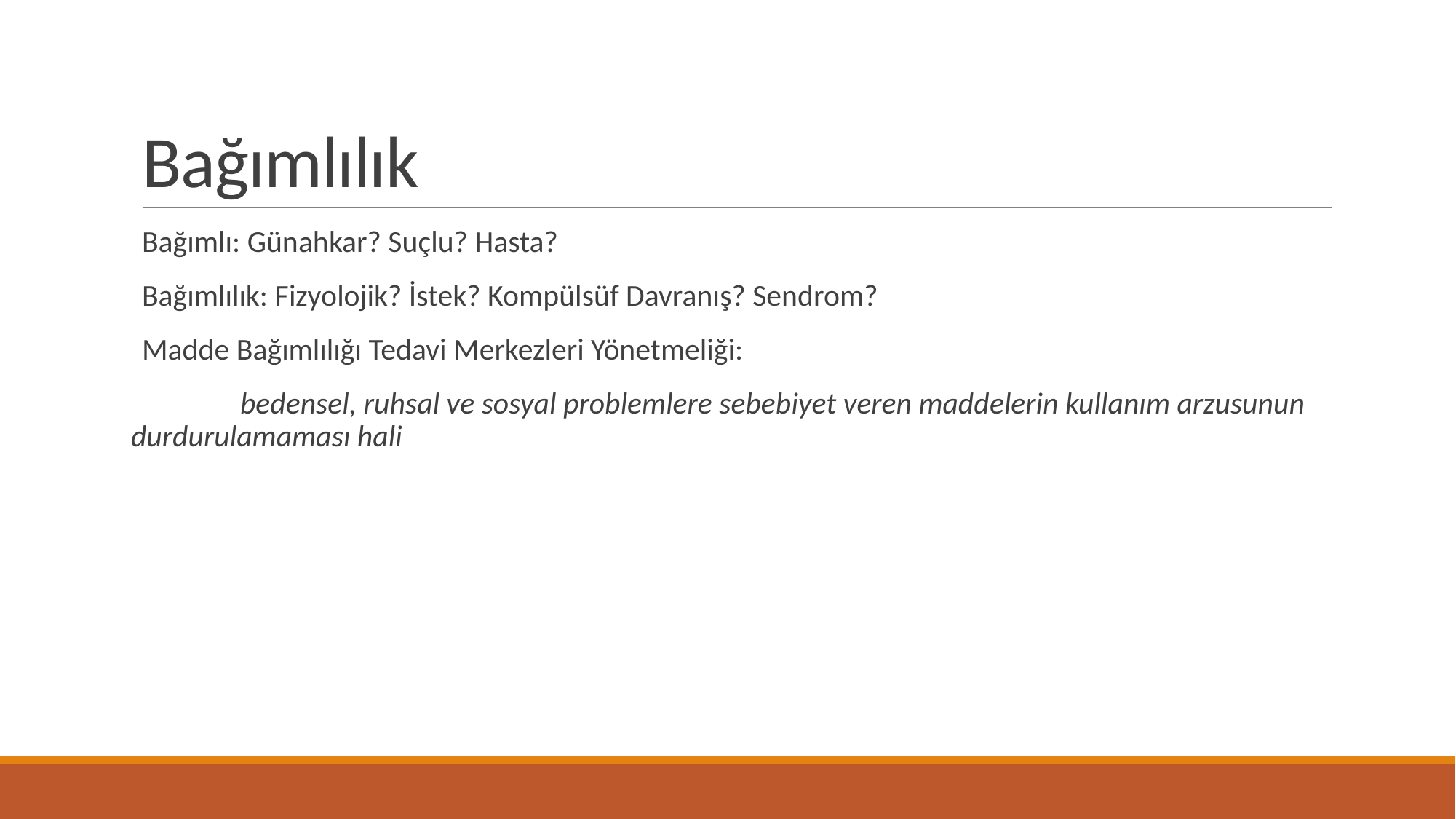

# Bağımlılık
Bağımlı: Günahkar? Suçlu? Hasta?
Bağımlılık: Fizyolojik? İstek? Kompülsüf Davranış? Sendrom?
Madde Bağımlılığı Tedavi Merkezleri Yönetmeliği:
	bedensel, ruhsal ve sosyal problemlere sebebiyet veren maddelerin kullanım arzusunun durdurulamaması hali